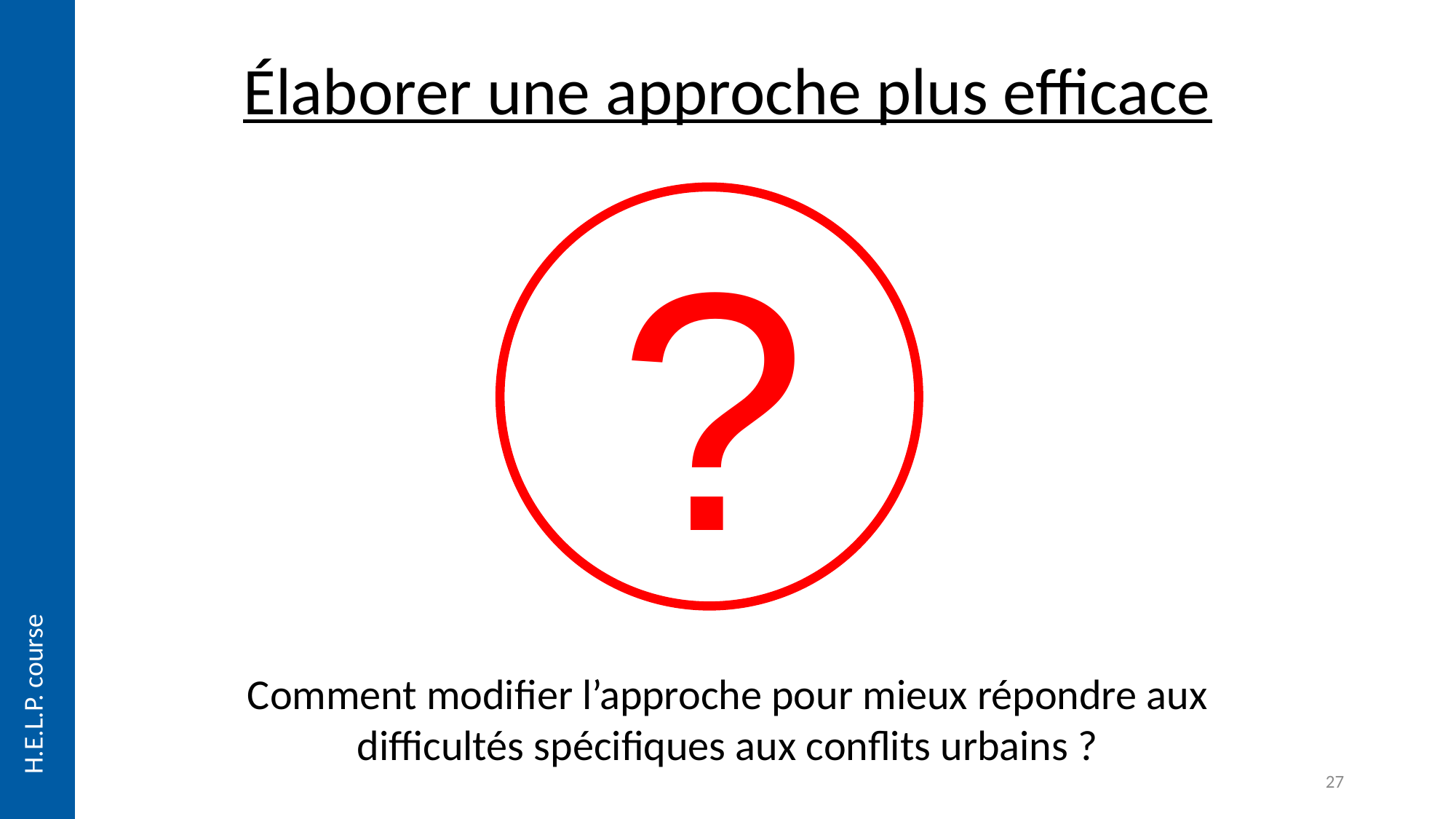

Élaborer une approche plus efficace
?

Comment modifier l’approche pour mieux répondre aux difficultés spécifiques aux conflits urbains ?
27